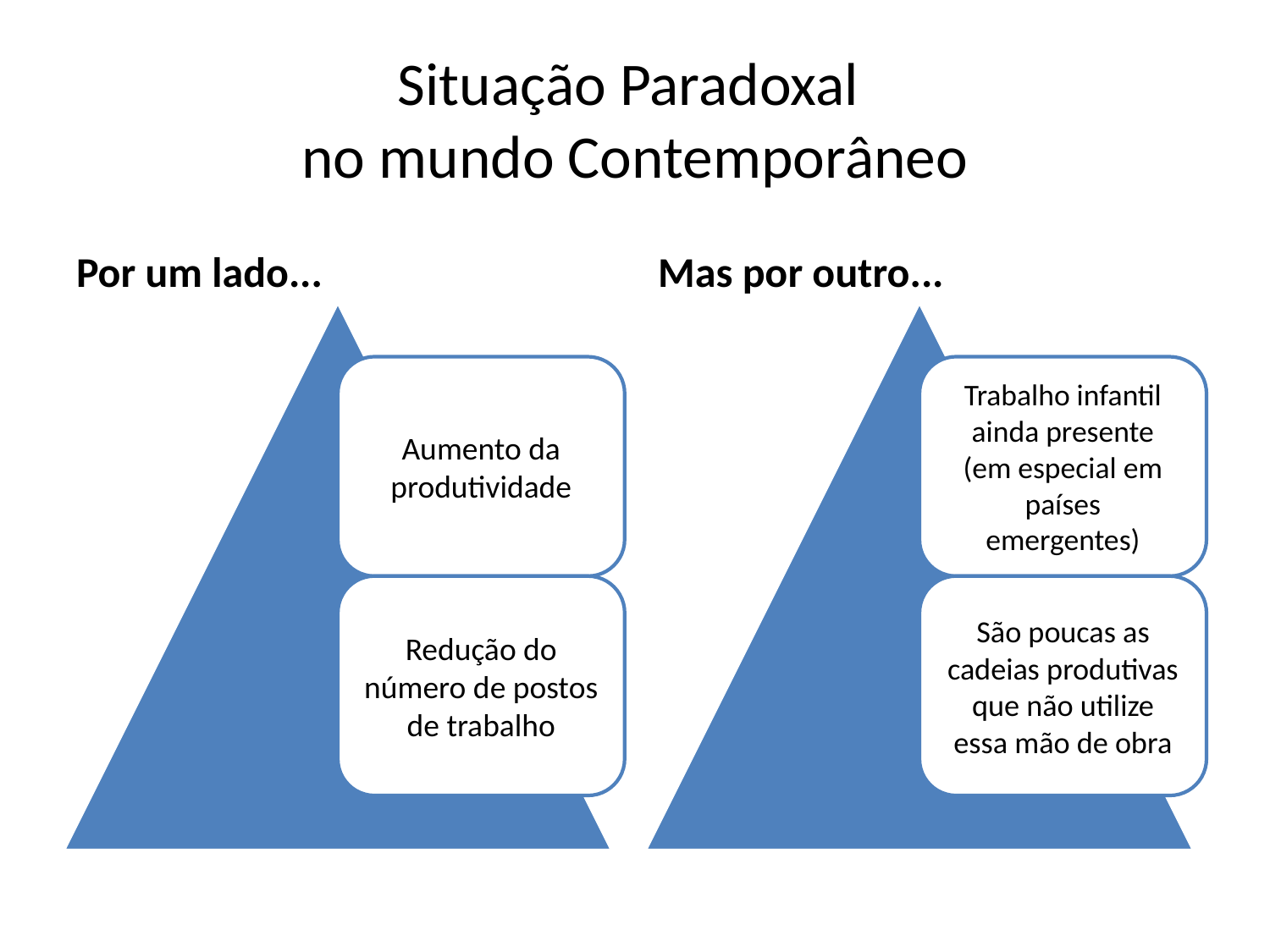

# Situação Paradoxal no mundo Contemporâneo
Por um lado...
Mas por outro...
Aumento da produtividade
Redução do número de postos de trabalho
Trabalho infantil ainda presente
(em especial em países emergentes)
São poucas as cadeias produtivas que não utilize essa mão de obra